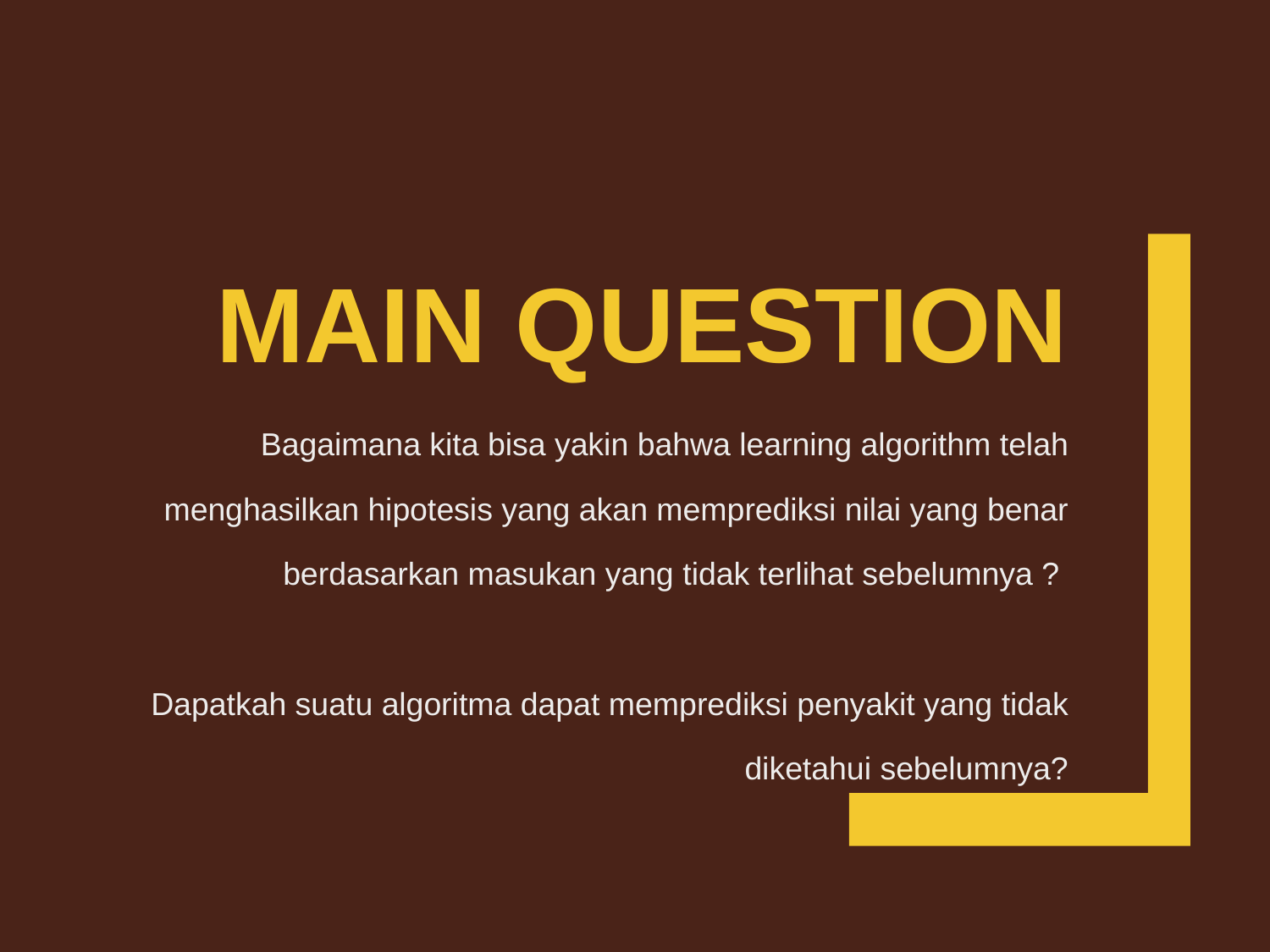

# Main Question
Bagaimana kita bisa yakin bahwa learning algorithm telah menghasilkan hipotesis yang akan memprediksi nilai yang benar berdasarkan masukan yang tidak terlihat sebelumnya ?

Dapatkah suatu algoritma dapat memprediksi penyakit yang tidak diketahui sebelumnya?